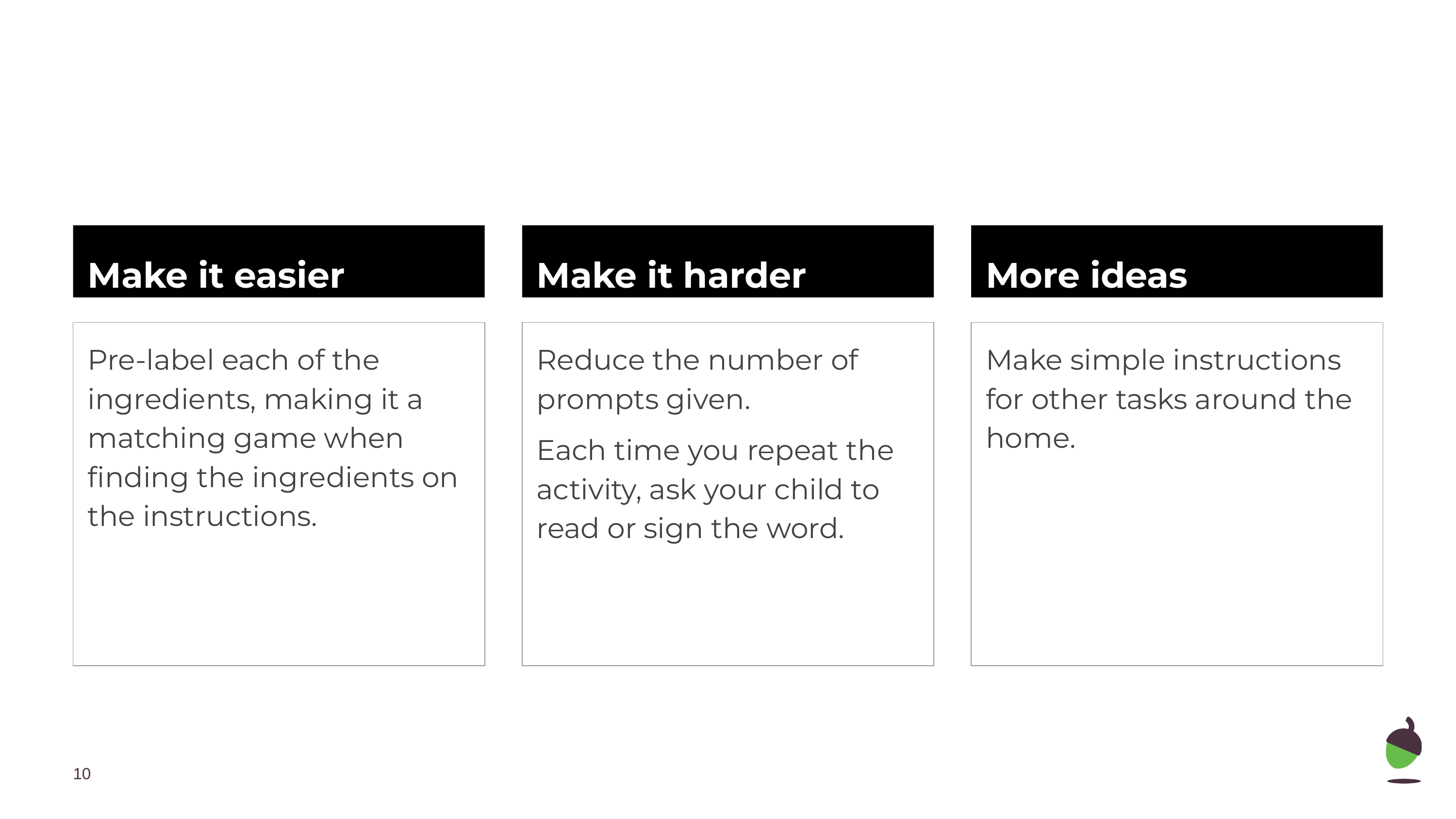

Make it easier
Make it harder
More ideas
Pre-label each of the ingredients, making it a matching game when finding the ingredients on the instructions.
Reduce the number of prompts given.
Each time you repeat the activity, ask your child to read or sign the word.
Make simple instructions for other tasks around the home.
10